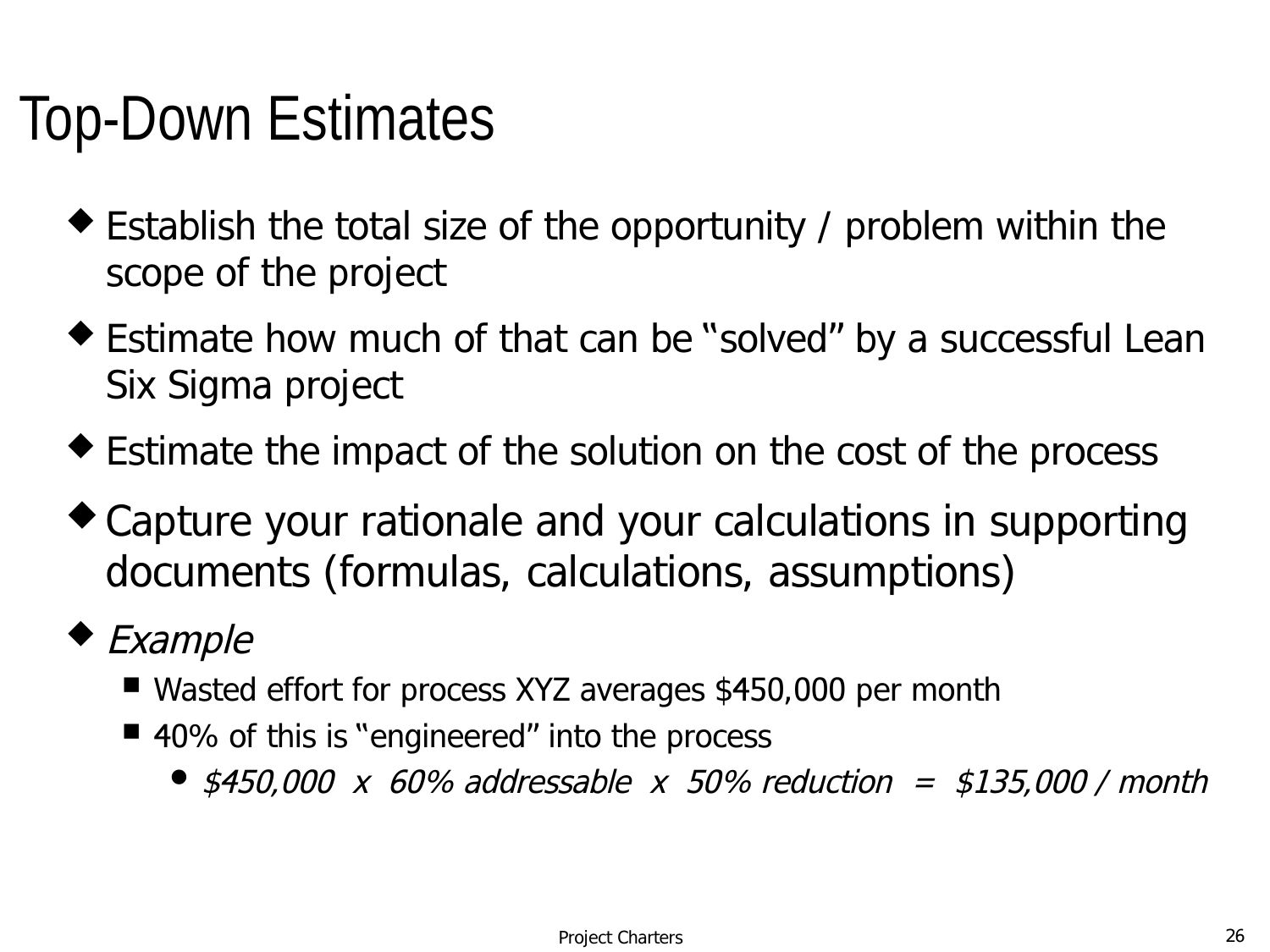

# Top-Down Estimates
Establish the total size of the opportunity / problem within the scope of the project
Estimate how much of that can be “solved” by a successful Lean Six Sigma project
Estimate the impact of the solution on the cost of the process
Capture your rationale and your calculations in supporting documents (formulas, calculations, assumptions)
Example
Wasted effort for process XYZ averages $450,000 per month
40% of this is “engineered” into the process
$450,000  x  60% addressable  x  50% reduction  =  $135,000 / month
Project Charters
26